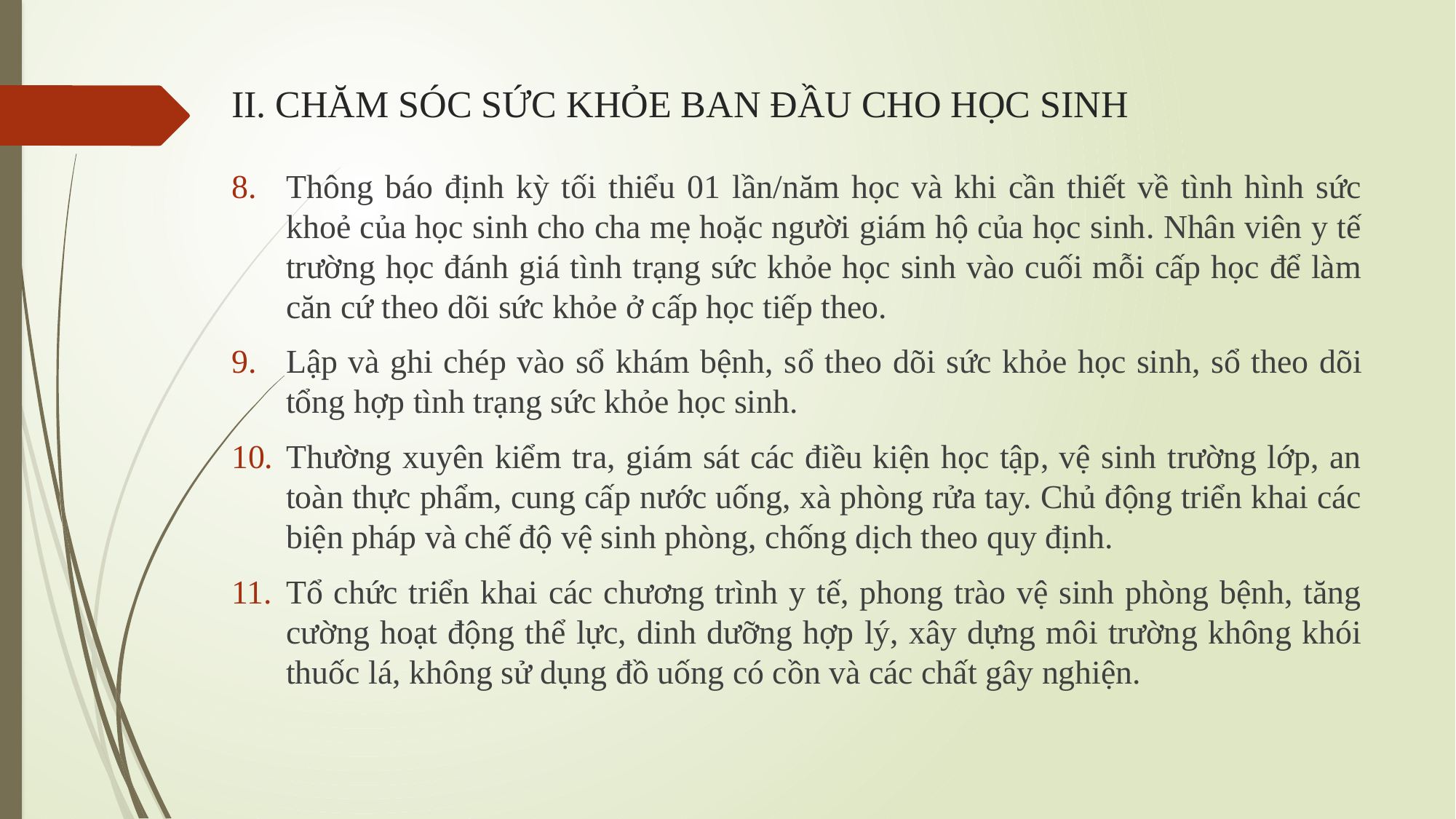

# II. CHĂM SÓC SỨC KHỎE BAN ĐẦU CHO HỌC SINH
Thông báo định kỳ tối thiểu 01 lần/năm học và khi cần thiết về tình hình sức khoẻ của học sinh cho cha mẹ hoặc người giám hộ của học sinh. Nhân viên y tế trường học đánh giá tình trạng sức khỏe học sinh vào cuối mỗi cấp học để làm căn cứ theo dõi sức khỏe ở cấp học tiếp theo.
Lập và ghi chép vào sổ khám bệnh, sổ theo dõi sức khỏe học sinh, sổ theo dõi tổng hợp tình trạng sức khỏe học sinh.
Thường xuyên kiểm tra, giám sát các điều kiện học tập, vệ sinh trường lớp, an toàn thực phẩm, cung cấp nước uống, xà phòng rửa tay. Chủ động triển khai các biện pháp và chế độ vệ sinh phòng, chống dịch theo quy định.
Tổ chức triển khai các chương trình y tế, phong trào vệ sinh phòng bệnh, tăng cường hoạt động thể lực, dinh dưỡng hợp lý, xây dựng môi trường không khói thuốc lá, không sử dụng đồ uống có cồn và các chất gây nghiện.